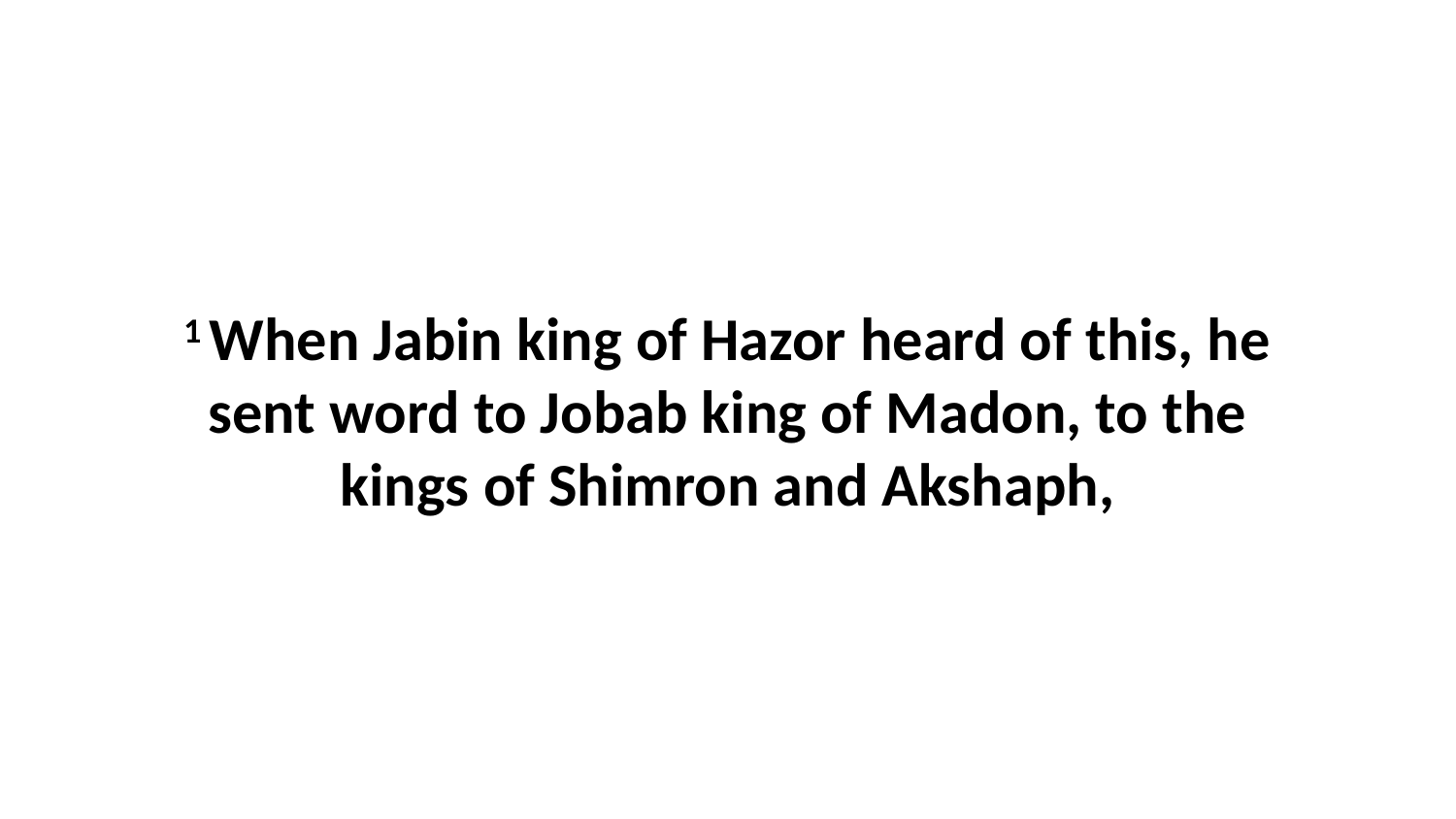

1 When Jabin king of Hazor heard of this, he sent word to Jobab king of Madon, to the kings of Shimron and Akshaph,